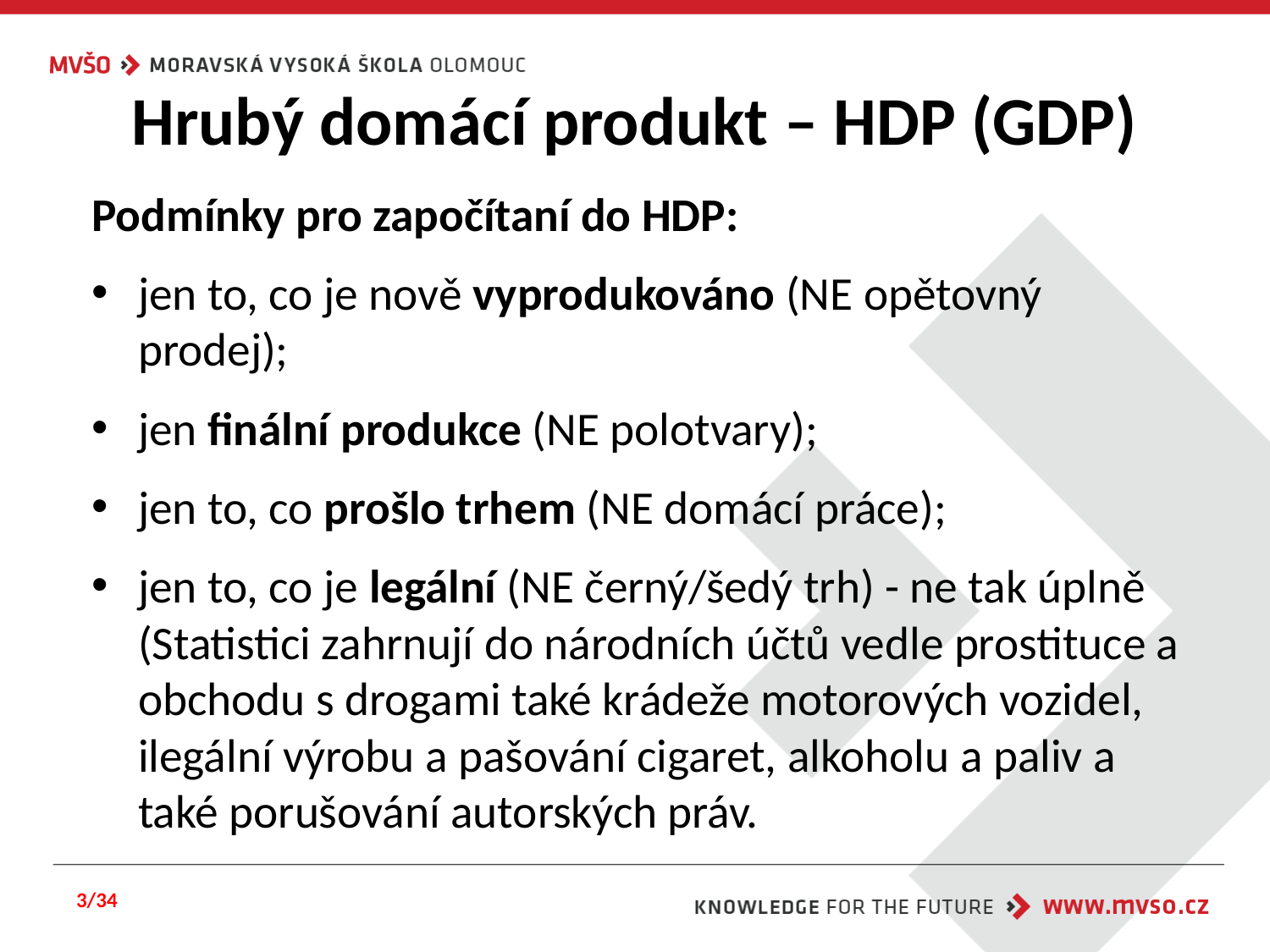

# Hrubý domácí produkt – HDP (GDP)
Podmínky pro započítaní do HDP:
jen to, co je nově vyprodukováno (NE opětovný prodej);
jen finální produkce (NE polotvary);
jen to, co prošlo trhem (NE domácí práce);
jen to, co je legální (NE černý/šedý trh) - ne tak úplně (Statistici zahrnují do národních účtů vedle prostituce a obchodu s drogami také krádeže motorových vozidel, ilegální výrobu a pašování cigaret, alkoholu a paliv a také porušování autorských práv.

3/34